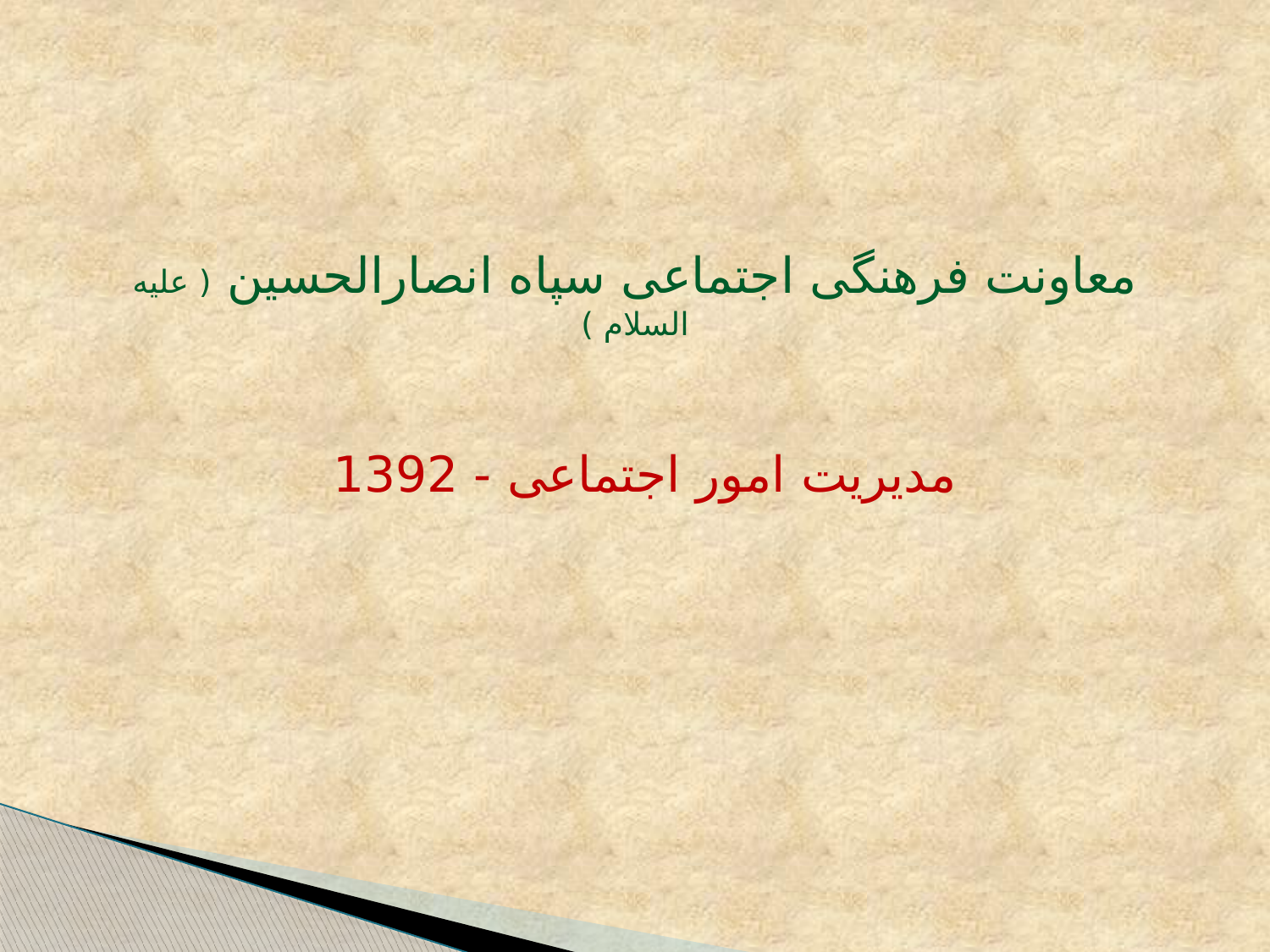

معاونت فرهنگی اجتماعی سپاه انصارالحسین ( علیه السلام )
مدیریت امور اجتماعی - 1392